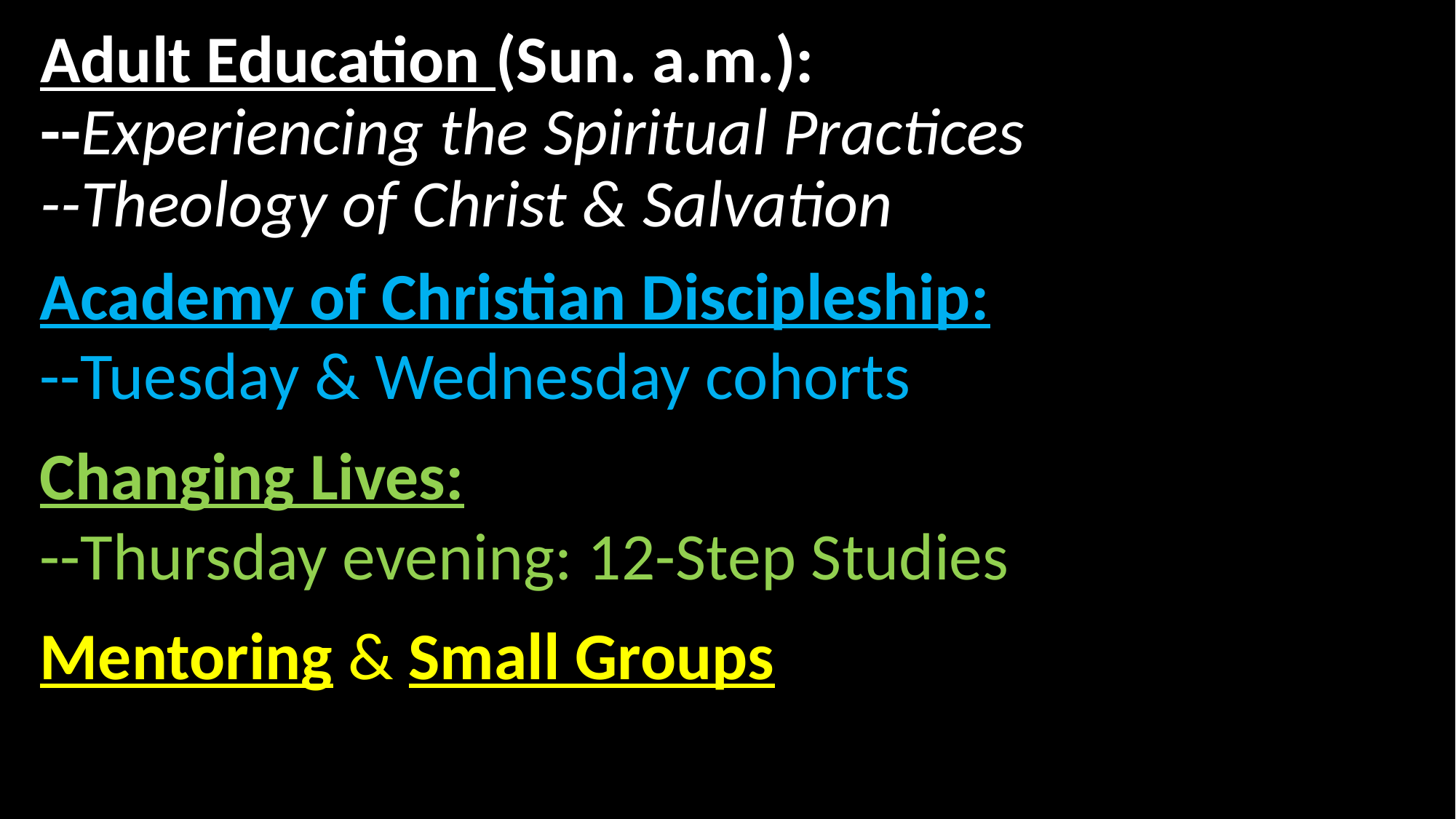

# Adult Education (Sun. a.m.): --Experiencing the Spiritual Practices --Theology of Christ & Salvation
Academy of Christian Discipleship:
--Tuesday & Wednesday cohorts
Changing Lives:
--Thursday evening: 12-Step Studies
Mentoring & Small Groups